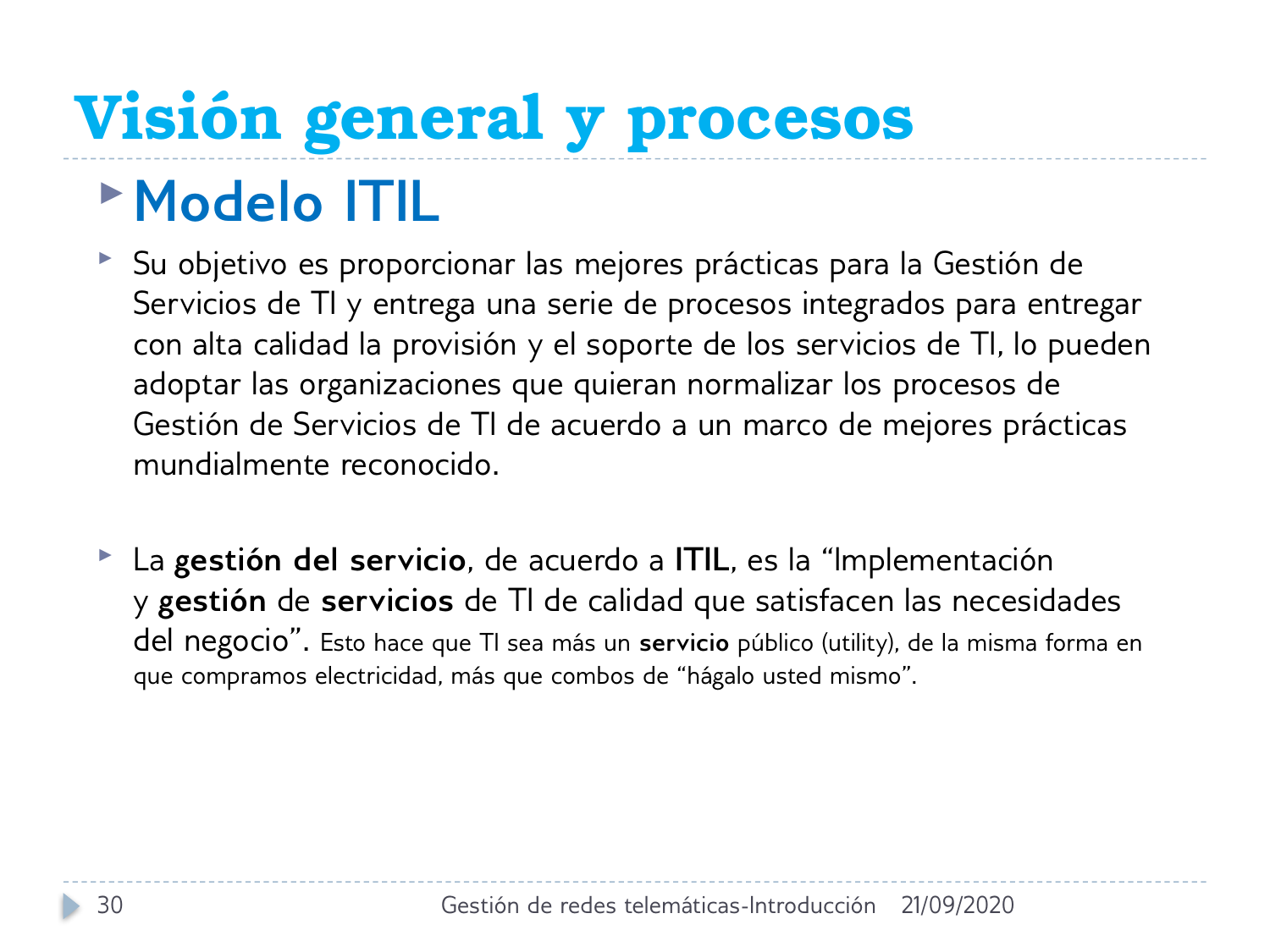

# Visión general y procesos
Modelo ITIL
Su objetivo es proporcionar las mejores prácticas para la Gestión de Servicios de TI y entrega una serie de procesos integrados para entregar con alta calidad la provisión y el soporte de los servicios de TI, lo pueden adoptar las organizaciones que quieran normalizar los procesos de Gestión de Servicios de TI de acuerdo a un marco de mejores prácticas mundialmente reconocido.

La gestión del servicio, de acuerdo a ITIL, es la “Implementación y gestión de servicios de TI de calidad que satisfacen las necesidades del negocio”. Esto hace que TI sea más un servicio público (utility), de la misma forma en que compramos electricidad, más que combos de “hágalo usted mismo”.
30
Gestión de redes telemáticas-Introducción
21/09/2020